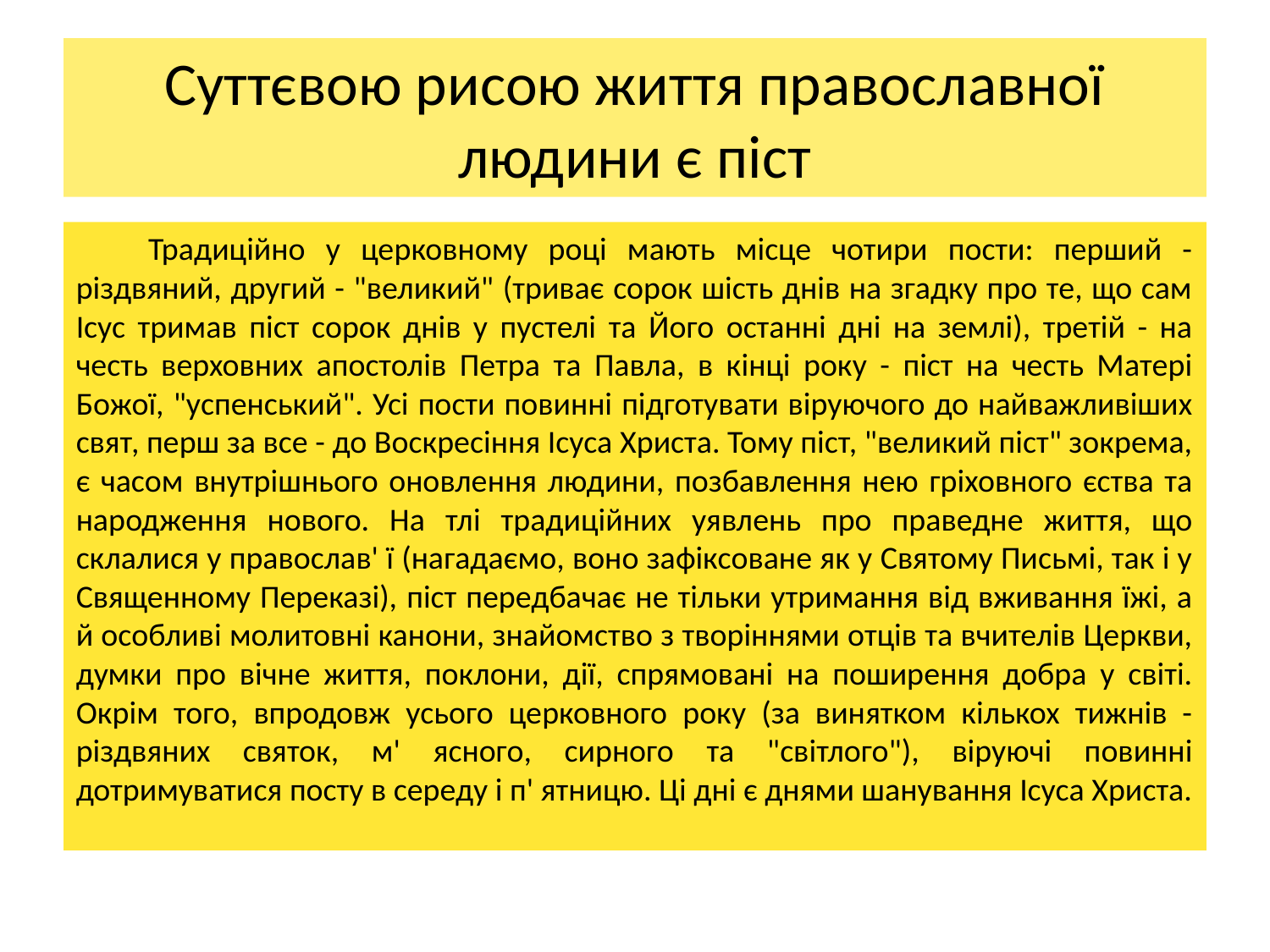

# Суттєвою рисою життя православної людини є піст
	Традиційно у церковному році мають місце чотири пости: перший - різдвяний, другий - "великий" (триває сорок шість днів на згадку про те, що сам Ісус тримав піст сорок днів у пустелі та Його останні дні на землі), третій - на честь верховних апостолів Петра та Павла, в кінці року - піст на честь Матері Божої, "успенський". Усі пости повинні підготувати віруючого до найважливіших свят, перш за все - до Воскресіння Ісуса Христа. Тому піст, "великий піст" зокрема, є часом внутрішнього оновлення людини, позбавлення нею гріховного єства та народження нового. На тлі традиційних уявлень про праведне життя, що склалися у православ' ї (нагадаємо, воно зафіксоване як у Святому Письмі, так і у Священному Переказі), піст передбачає не тільки утримання від вживання їжі, а й особливі молитовні канони, знайомство з творіннями отців та вчителів Церкви, думки про вічне життя, поклони, дії, спрямовані на поширення добра у світі. Окрім того, впродовж усього церковного року (за винятком кількох тижнів - різдвяних святок, м' ясного, сирного та "світлого"), віруючі повинні дотримуватися посту в середу і п' ятницю. Ці дні є днями шанування Ісуса Христа.